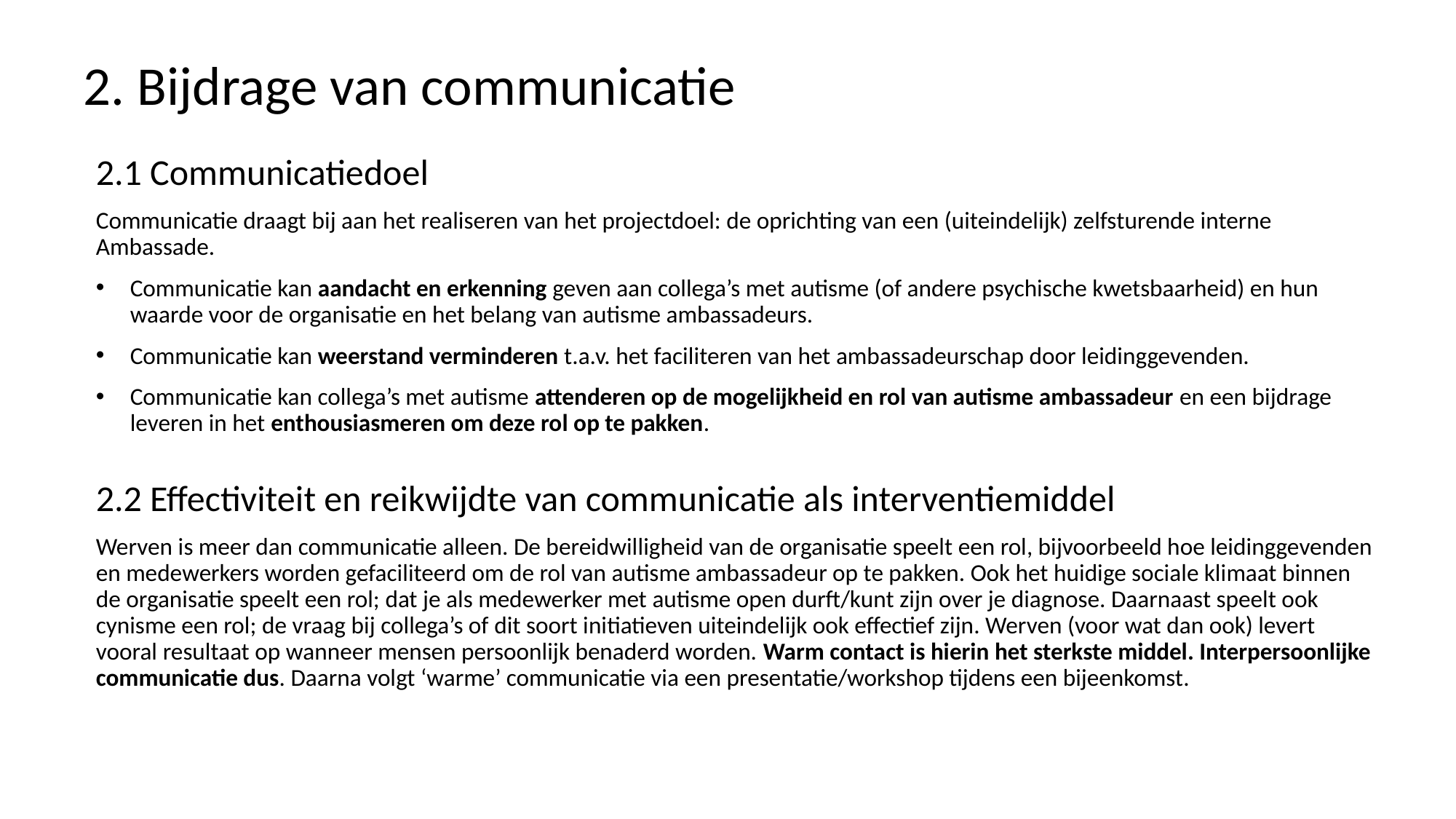

# 2. Bijdrage van communicatie
2.1 Communicatiedoel
Communicatie draagt bij aan het realiseren van het projectdoel: de oprichting van een (uiteindelijk) zelfsturende interne Ambassade.
Communicatie kan aandacht en erkenning geven aan collega’s met autisme (of andere psychische kwetsbaarheid) en hun waarde voor de organisatie en het belang van autisme ambassadeurs.
Communicatie kan weerstand verminderen t.a.v. het faciliteren van het ambassadeurschap door leidinggevenden.
Communicatie kan collega’s met autisme attenderen op de mogelijkheid en rol van autisme ambassadeur en een bijdrage leveren in het enthousiasmeren om deze rol op te pakken.

2.2 Effectiviteit en reikwijdte van communicatie als interventiemiddel
Werven is meer dan communicatie alleen. De bereidwilligheid van de organisatie speelt een rol, bijvoorbeeld hoe leidinggevenden en medewerkers worden gefaciliteerd om de rol van autisme ambassadeur op te pakken. Ook het huidige sociale klimaat binnen de organisatie speelt een rol; dat je als medewerker met autisme open durft/kunt zijn over je diagnose. Daarnaast speelt ook cynisme een rol; de vraag bij collega’s of dit soort initiatieven uiteindelijk ook effectief zijn. Werven (voor wat dan ook) levert vooral resultaat op wanneer mensen persoonlijk benaderd worden. Warm contact is hierin het sterkste middel. Interpersoonlijke communicatie dus. Daarna volgt ‘warme’ communicatie via een presentatie/workshop tijdens een bijeenkomst.